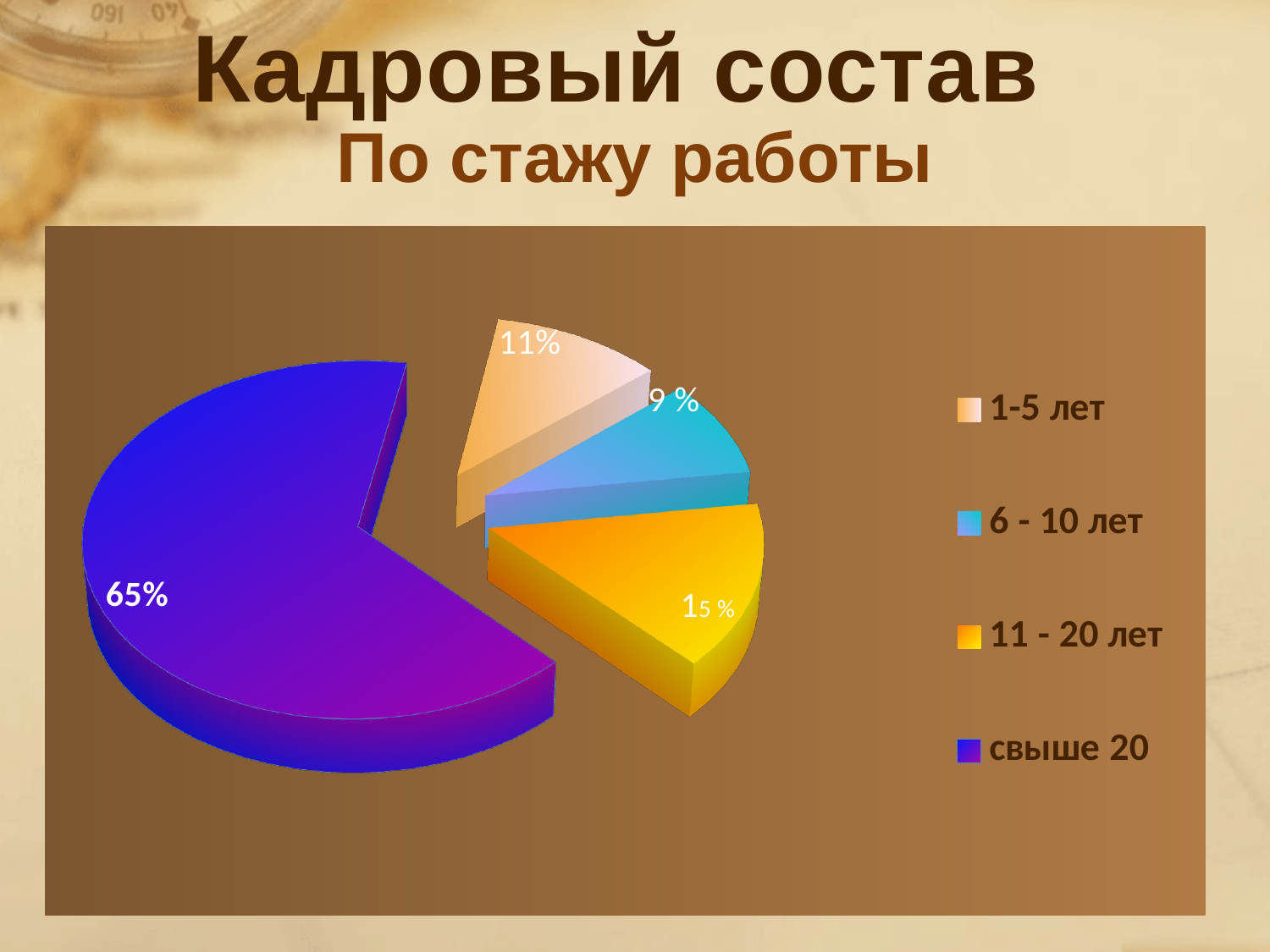

Кадровый состав
По стажу работы

[unsupported chart]